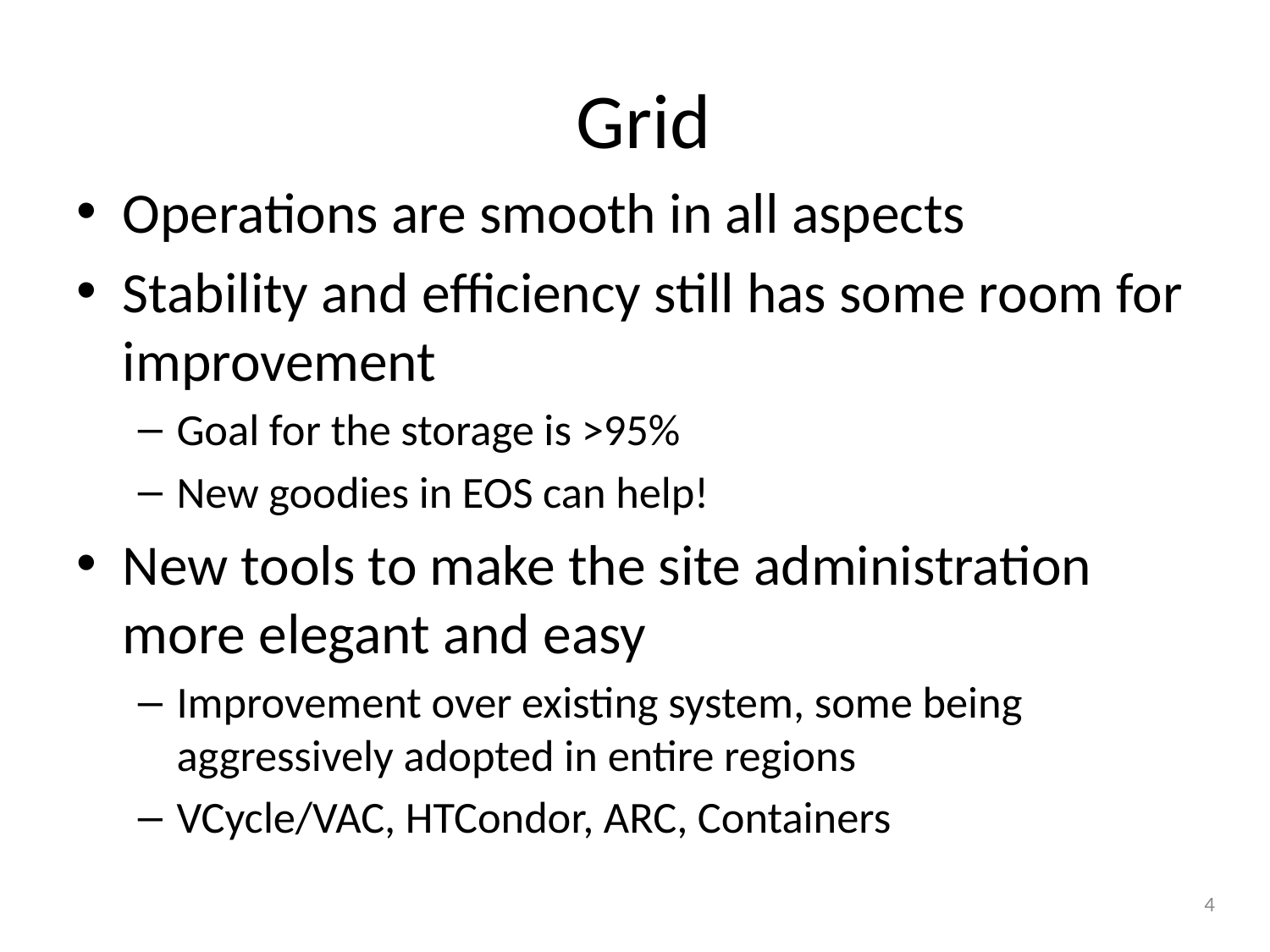

# Grid
Operations are smooth in all aspects
Stability and efficiency still has some room for improvement
Goal for the storage is >95%
New goodies in EOS can help!
New tools to make the site administration more elegant and easy
Improvement over existing system, some being aggressively adopted in entire regions
VCycle/VAC, HTCondor, ARC, Containers

4